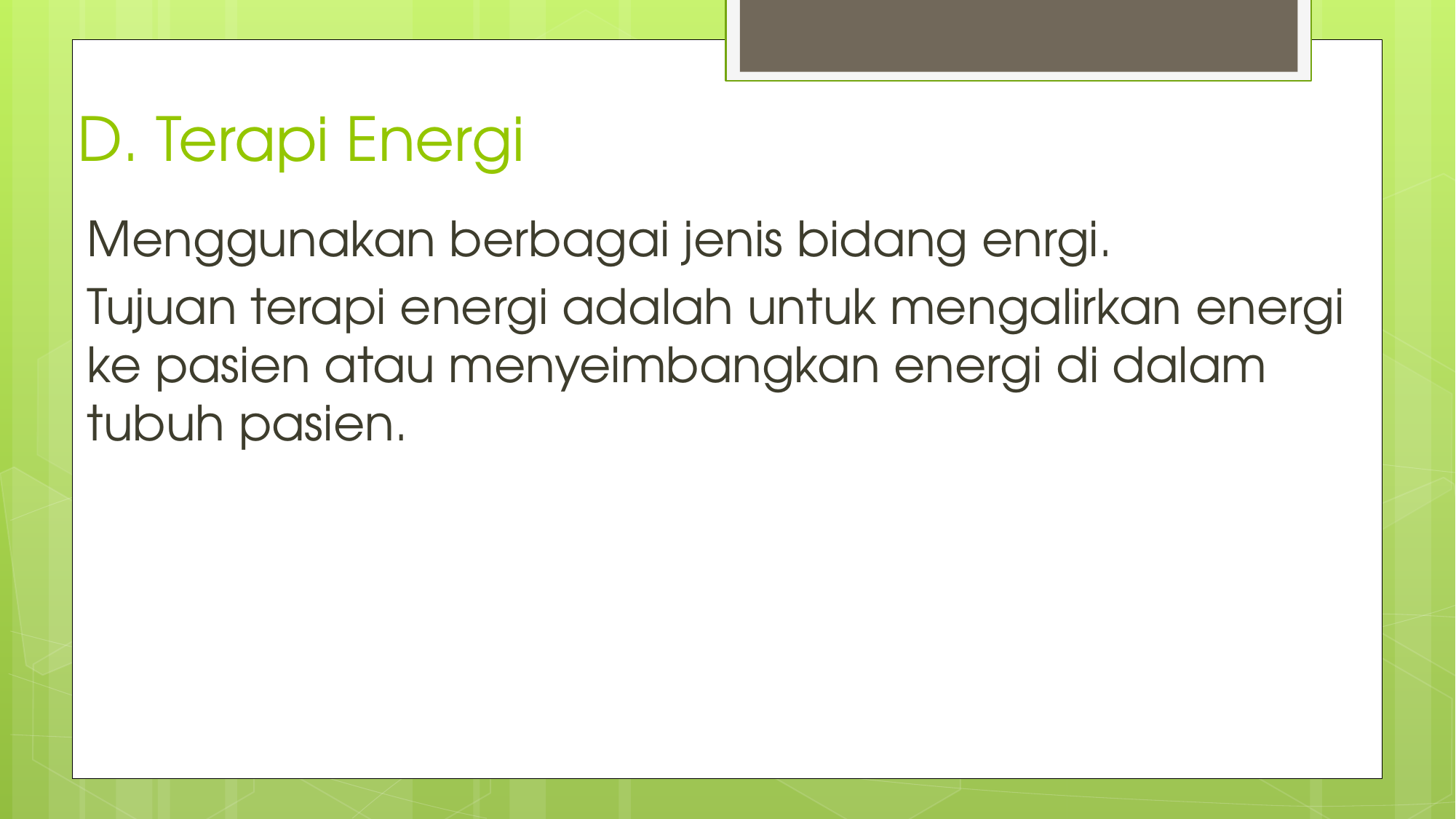

# D. Terapi Energi
Menggunakan berbagai jenis bidang enrgi.
Tujuan terapi energi adalah untuk mengalirkan energi ke pasien atau menyeimbangkan energi di dalam tubuh pasien.